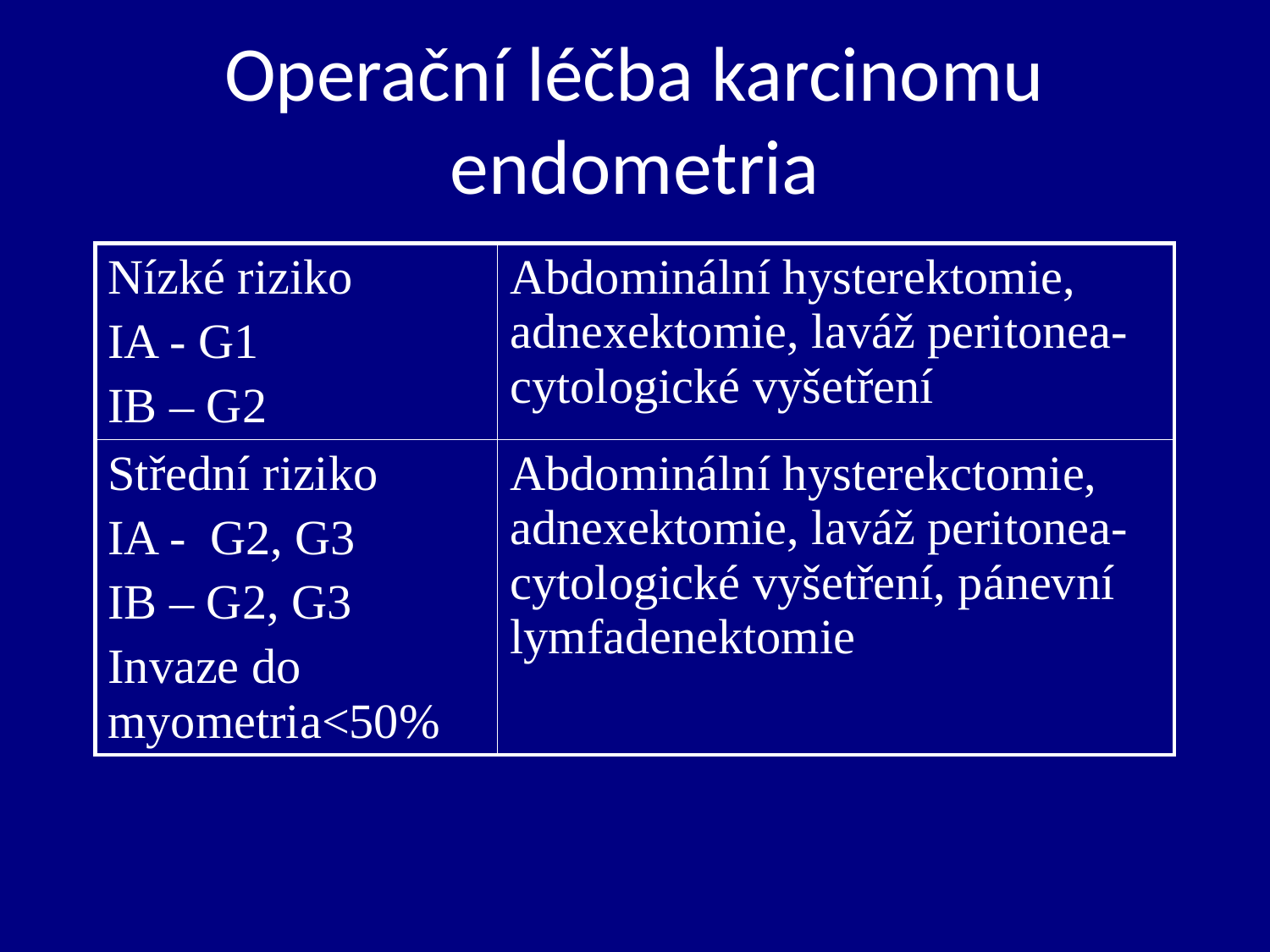

# Operační léčba karcinomu endometria
| Nízké riziko IA - G1 IB – G2 | Abdominální hysterektomie, adnexektomie, laváž peritonea-cytologické vyšetření |
| --- | --- |
| Střední riziko IA - G2, G3 IB – G2, G3 Invaze do myometria<50% | Abdominální hysterekctomie, adnexektomie, laváž peritonea-cytologické vyšetření, pánevní lymfadenektomie |